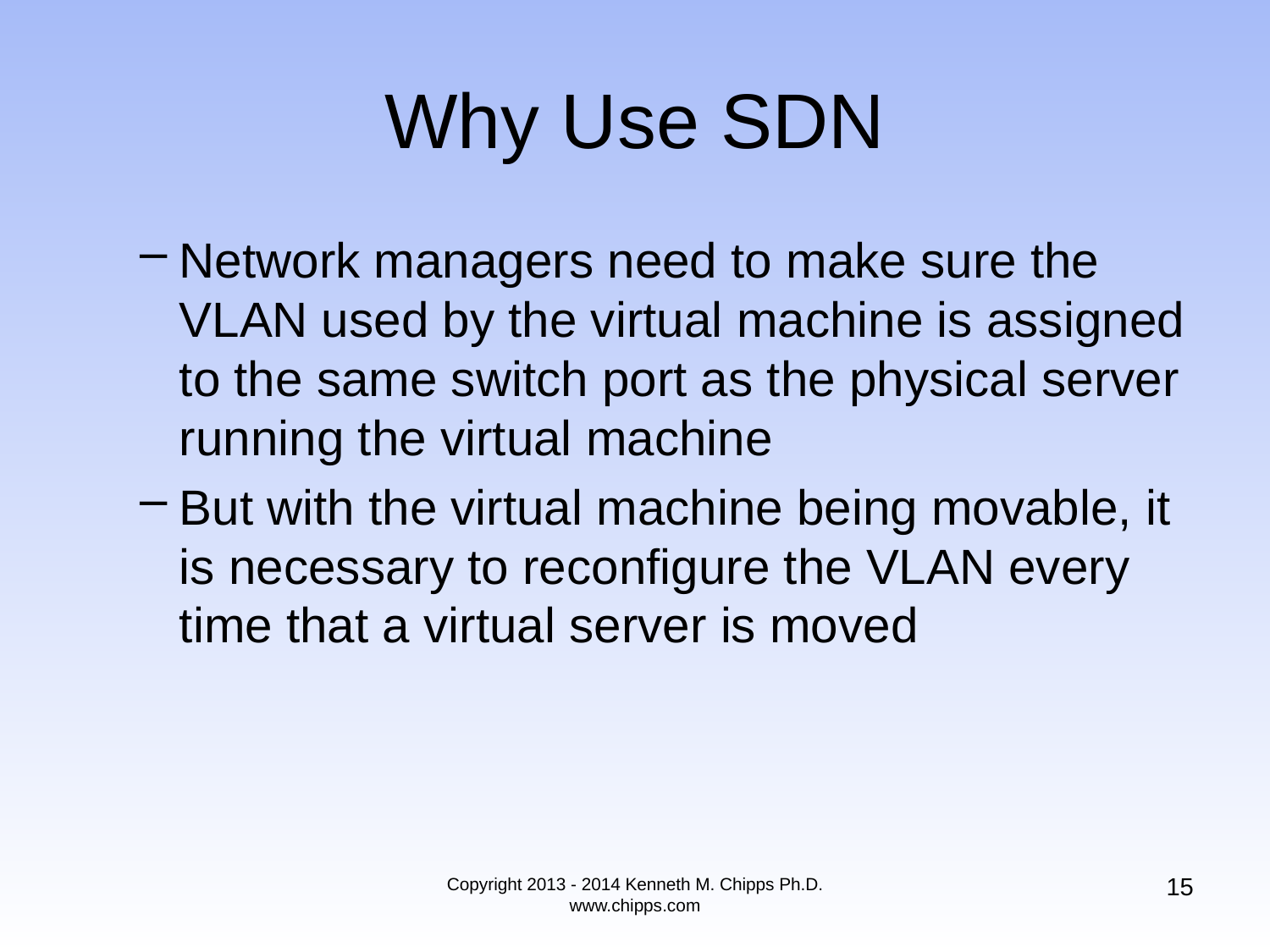

# Why Use SDN
Network managers need to make sure the VLAN used by the virtual machine is assigned to the same switch port as the physical server running the virtual machine
But with the virtual machine being movable, it is necessary to reconfigure the VLAN every time that a virtual server is moved
15
Copyright 2013 - 2014 Kenneth M. Chipps Ph.D. www.chipps.com